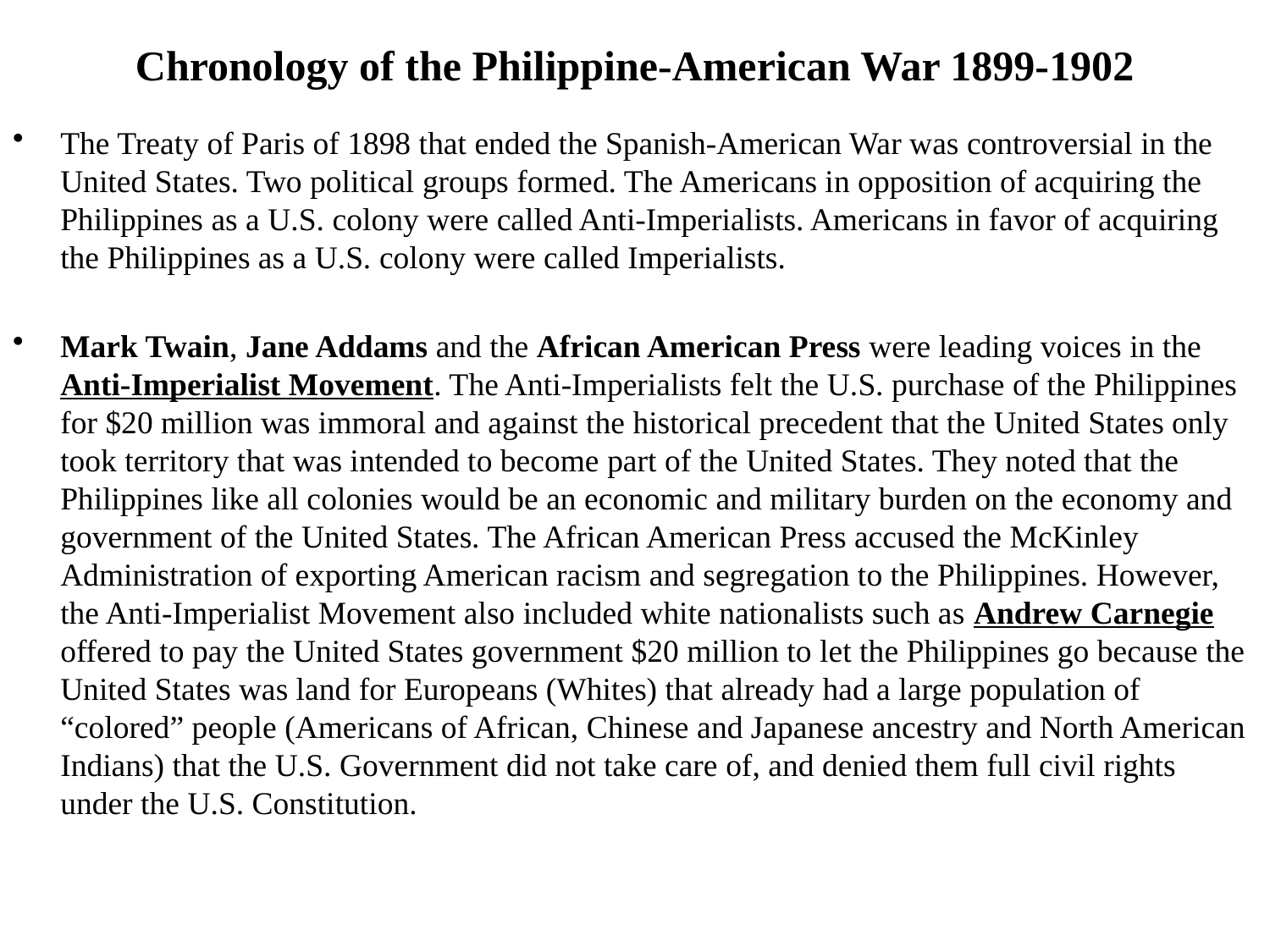

# Chronology of the Philippine-American War 1899-1902
The Treaty of Paris of 1898 that ended the Spanish-American War was controversial in the United States. Two political groups formed. The Americans in opposition of acquiring the Philippines as a U.S. colony were called Anti-Imperialists. Americans in favor of acquiring the Philippines as a U.S. colony were called Imperialists.

Mark Twain, Jane Addams and the African American Press were leading voices in the Anti-Imperialist Movement. The Anti-Imperialists felt the U.S. purchase of the Philippines for $20 million was immoral and against the historical precedent that the United States only took territory that was intended to become part of the United States. They noted that the Philippines like all colonies would be an economic and military burden on the economy and government of the United States. The African American Press accused the McKinley Administration of exporting American racism and segregation to the Philippines. However, the Anti-Imperialist Movement also included white nationalists such as Andrew Carnegie offered to pay the United States government $20 million to let the Philippines go because the United States was land for Europeans (Whites) that already had a large population of “colored” people (Americans of African, Chinese and Japanese ancestry and North American Indians) that the U.S. Government did not take care of, and denied them full civil rights under the U.S. Constitution.